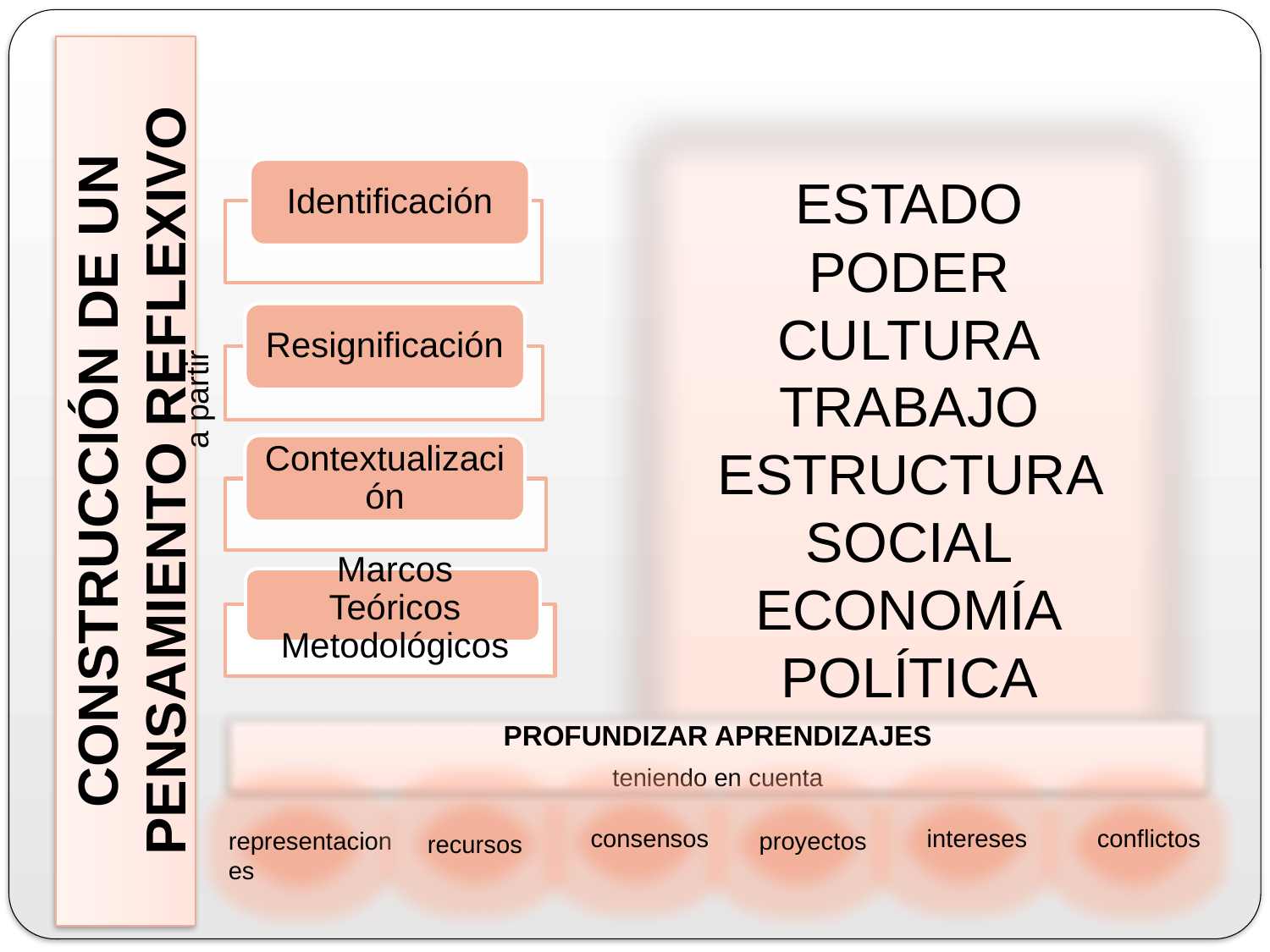

ESTADO
PODER
CULTURA
TRABAJO
ESTRUCTURA SOCIAL
ECONOMÍA
POLÍTICA

Identificación
Resignificación
Contextualización
  a partir
CONSTRUCCIÓN DE UN PENSAMIENTO REFLEXIVO

Marcos Teóricos Metodológicos

PROFUNDIZAR APRENDIZAJES
teniendo en cuenta

consensos
intereses
conflictos
representaciones
proyectos
recursos